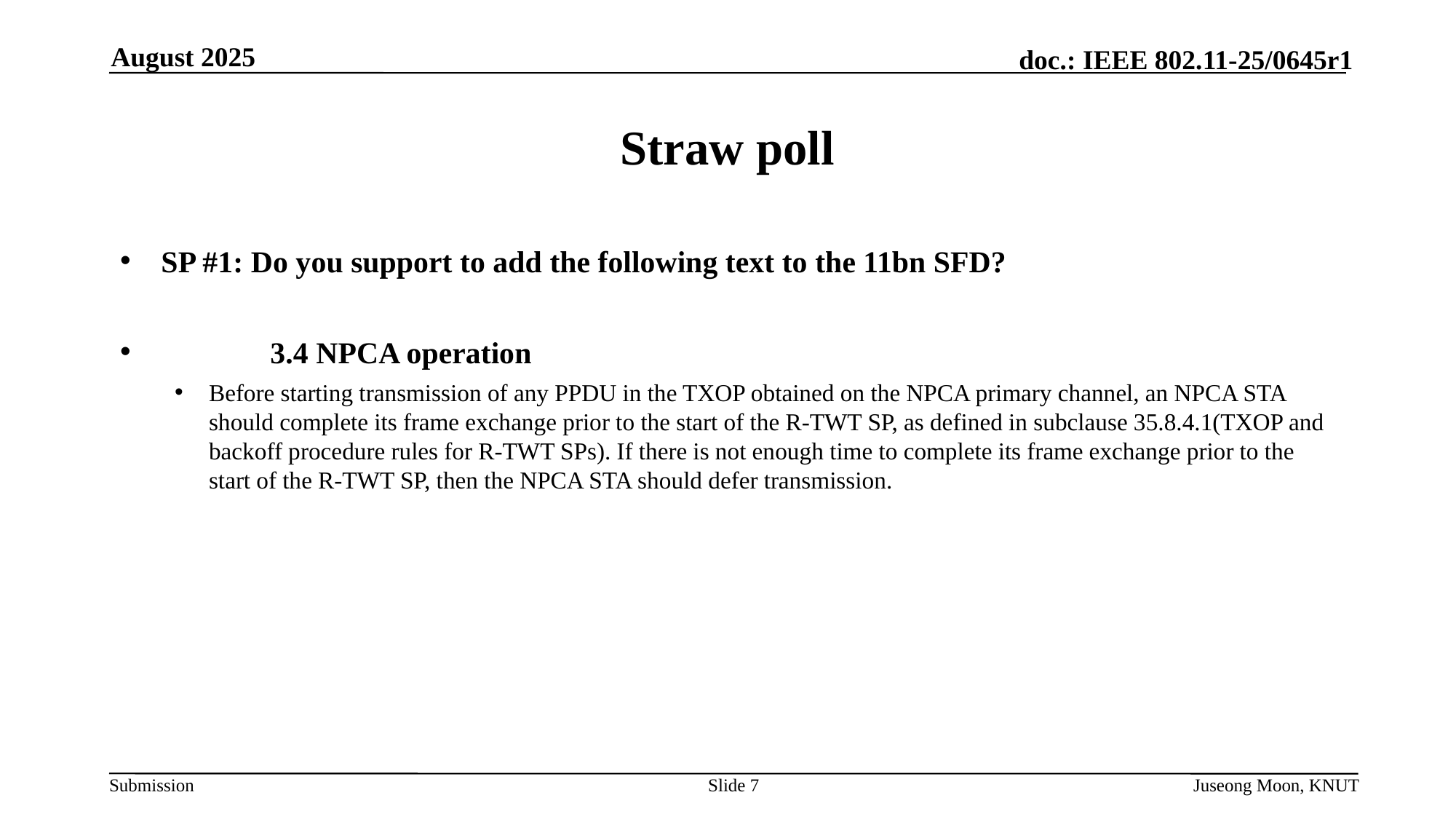

August 2025
# Straw poll
SP #1: Do you support to add the following text to the 11bn SFD?

	3.4 NPCA operation
Before starting transmission of any PPDU in the TXOP obtained on the NPCA primary channel, an NPCA STA should complete its frame exchange prior to the start of the R-TWT SP, as defined in subclause 35.8.4.1(TXOP and backoff procedure rules for R-TWT SPs). If there is not enough time to complete its frame exchange prior to the start of the R-TWT SP, then the NPCA STA should defer transmission.
Slide 7
Juseong Moon, KNUT